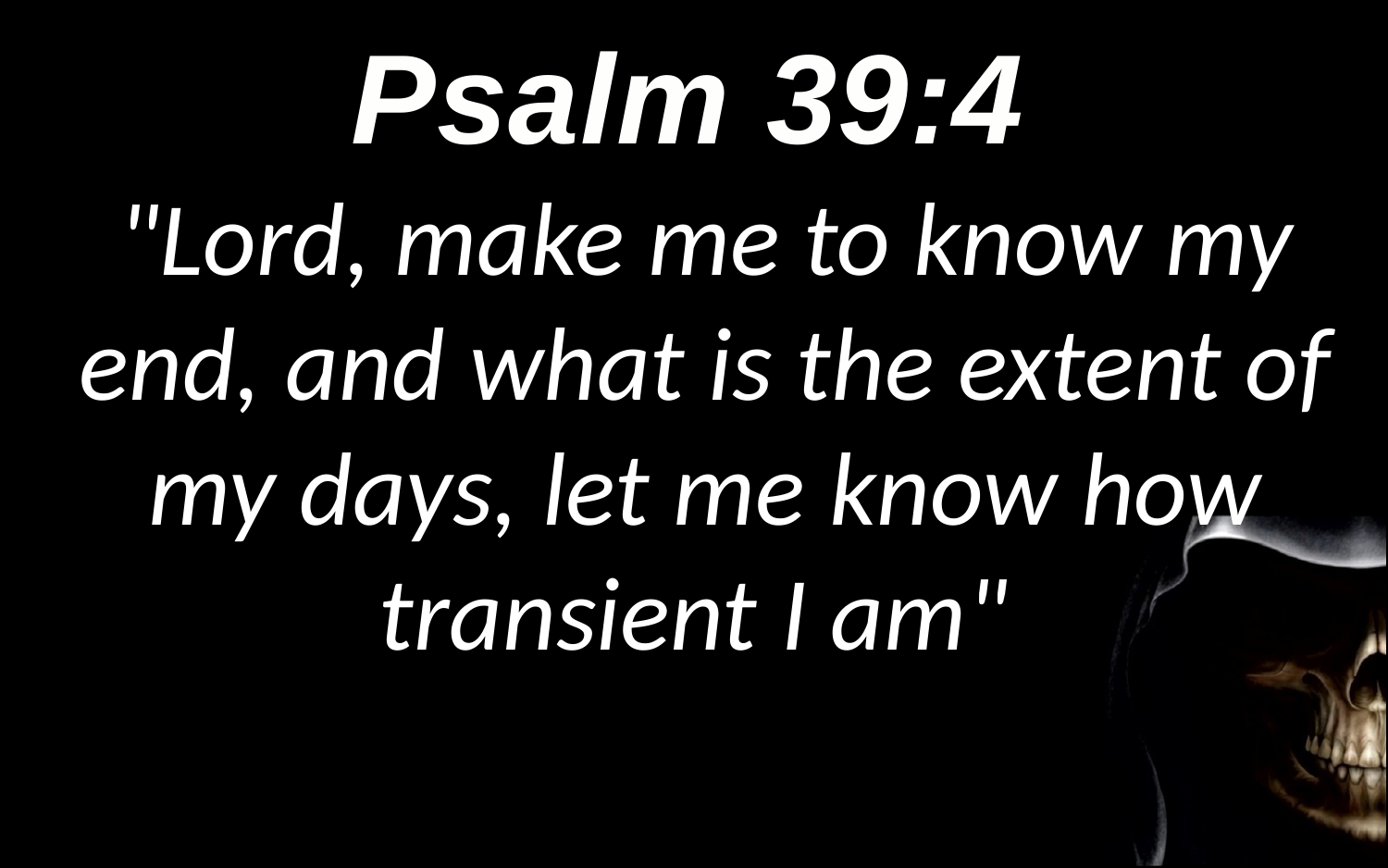

Psalm 39:4
"Lord, make me to know my end, and what is the extent of my days, let me know how transient I am"